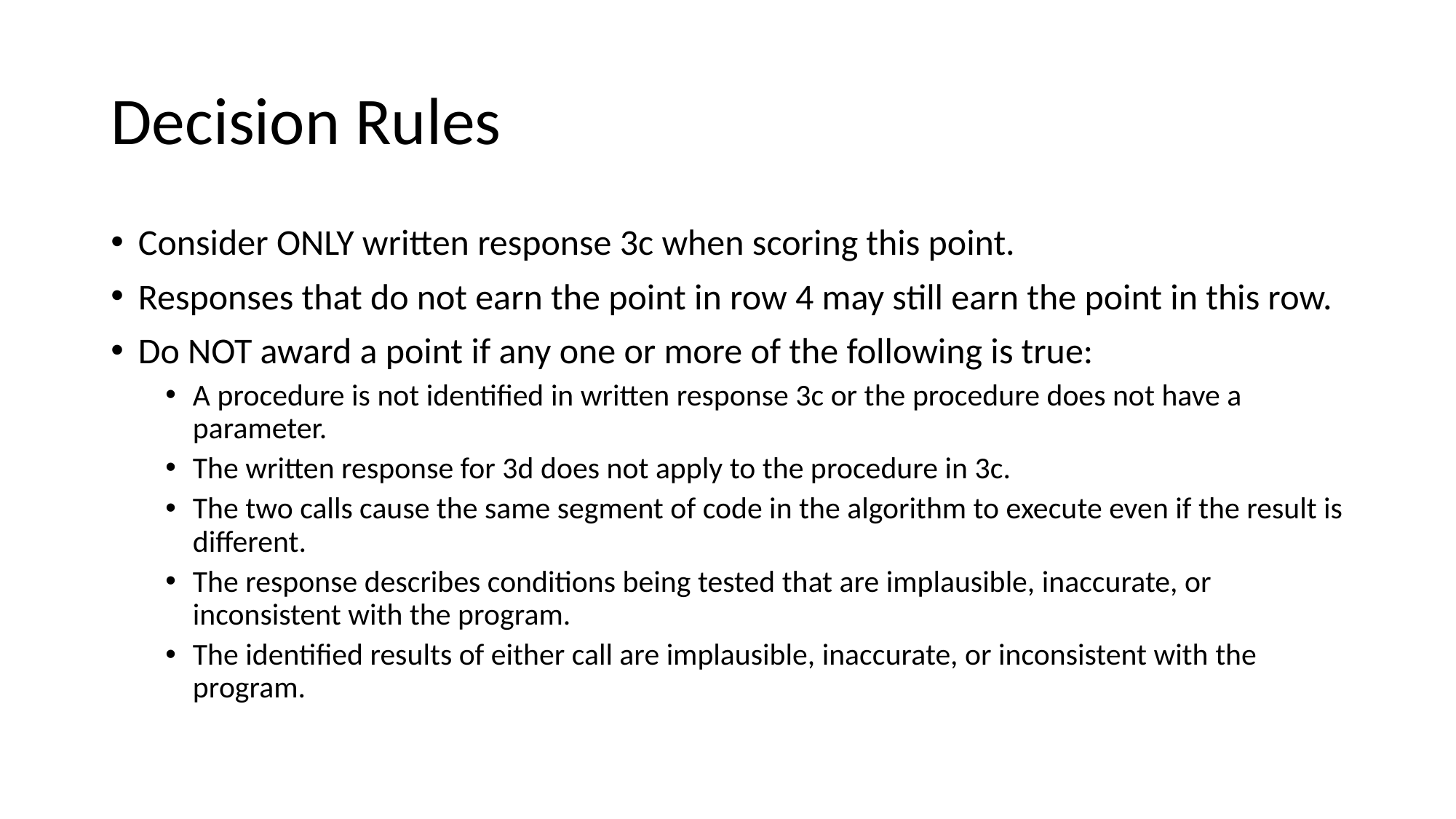

# Decision Rules
Consider ONLY written response 3c when scoring this point.
Responses that do not earn the point in row 4 may still earn the point in this row.
Do NOT award a point if any one or more of the following is true:
A procedure is not identified in written response 3c or the procedure does not have a parameter.
The written response for 3d does not apply to the procedure in 3c.
The two calls cause the same segment of code in the algorithm to execute even if the result is different.
The response describes conditions being tested that are implausible, inaccurate, or inconsistent with the program.
The identified results of either call are implausible, inaccurate, or inconsistent with the program.